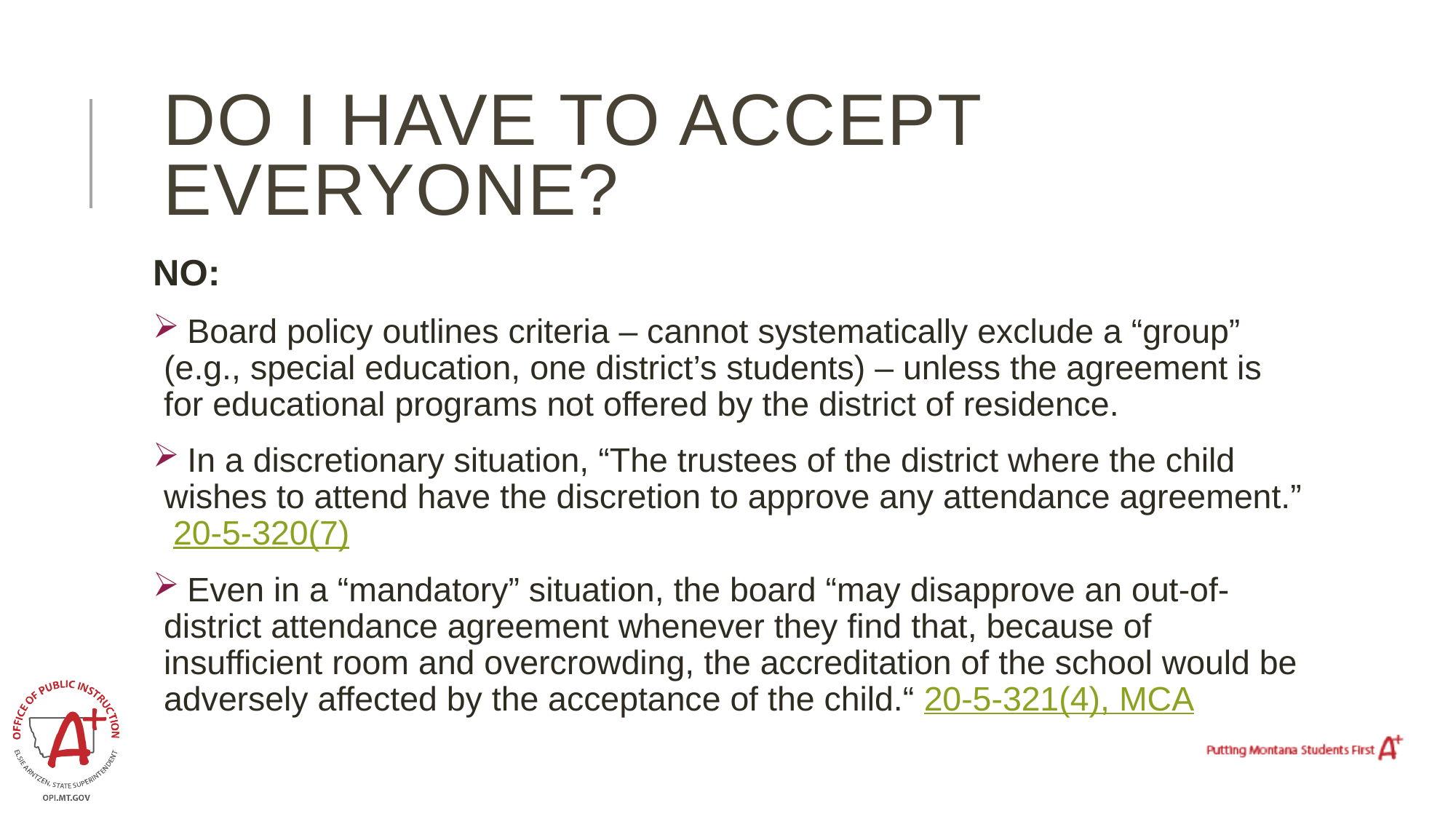

# DO I have to Accept everyone?
NO:
 Board policy outlines criteria – cannot systematically exclude a “group” (e.g., special education, one district’s students) – unless the agreement is for educational programs not offered by the district of residence.
 In a discretionary situation, “The trustees of the district where the child wishes to attend have the discretion to approve any attendance agreement.”  20-5-320(7)
 Even in a “mandatory” situation, the board “may disapprove an out-of-district attendance agreement whenever they find that, because of insufficient room and overcrowding, the accreditation of the school would be adversely affected by the acceptance of the child.“ 20-5-321(4), MCA